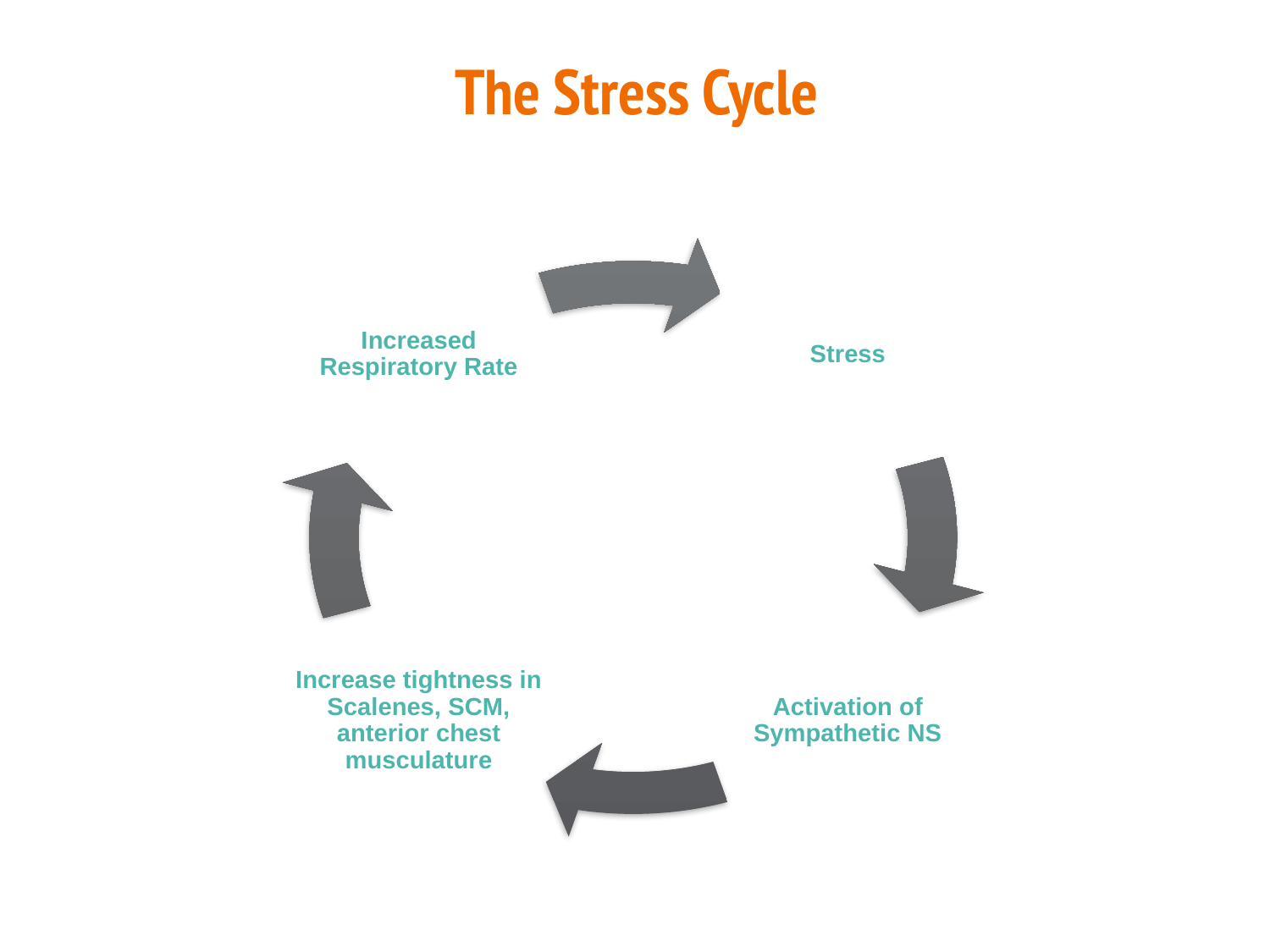

# The Stress Cycle

Increased Respiratory Rate

Stress

Increase tightness in Scalenes, SCM, anterior chest musculature

Activation of Sympathetic NS